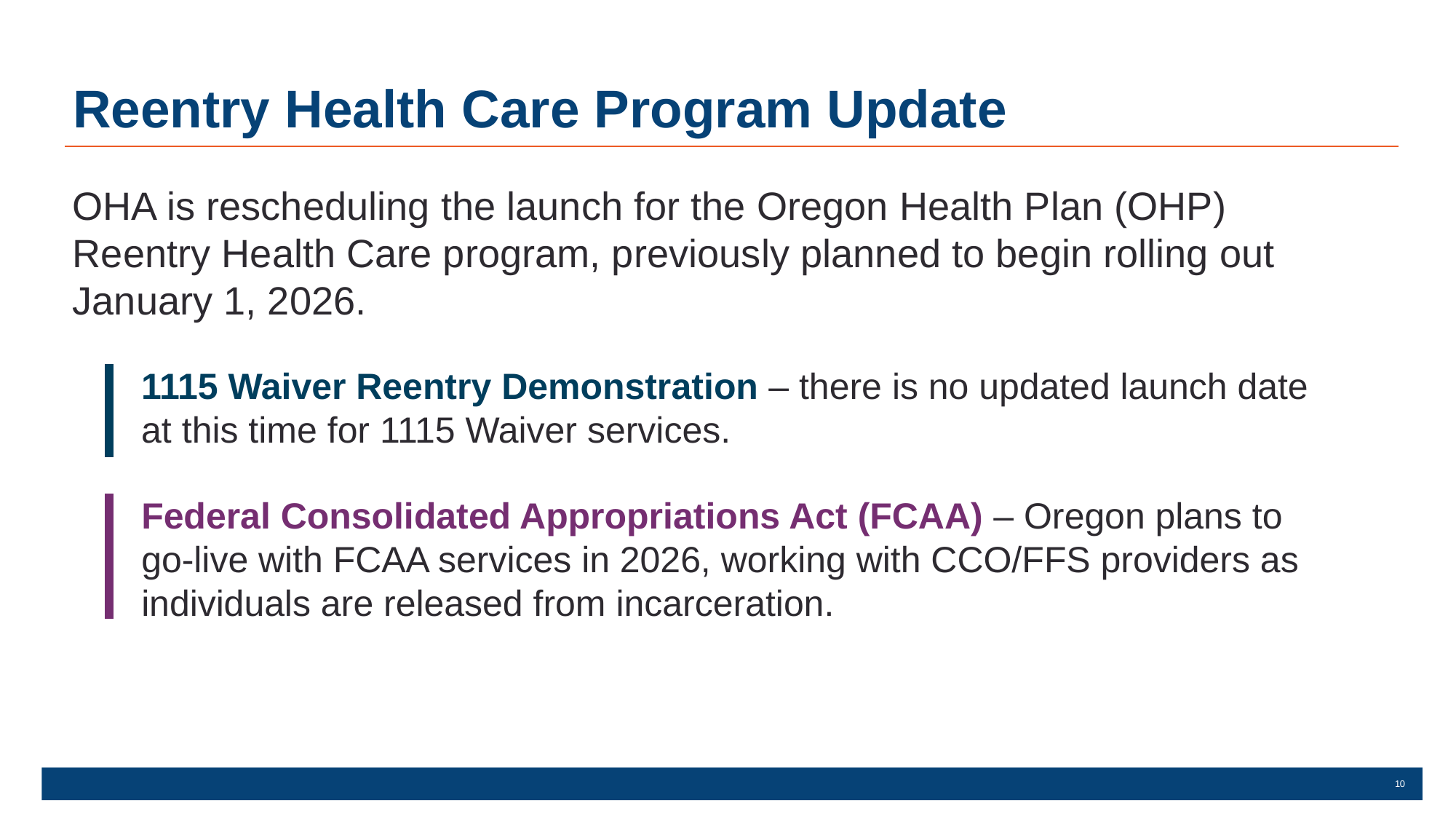

# Reentry Health Care Program Update
OHA is rescheduling the launch for the Oregon Health Plan (OHP) Reentry Health Care program, previously planned to begin rolling out January 1, 2026.
1115 Waiver Reentry Demonstration – there is no updated launch date at this time for 1115 Waiver services.
Federal Consolidated Appropriations Act (FCAA) – Oregon plans to go-live with FCAA services in 2026, working with CCO/FFS providers as individuals are released from incarceration.
10